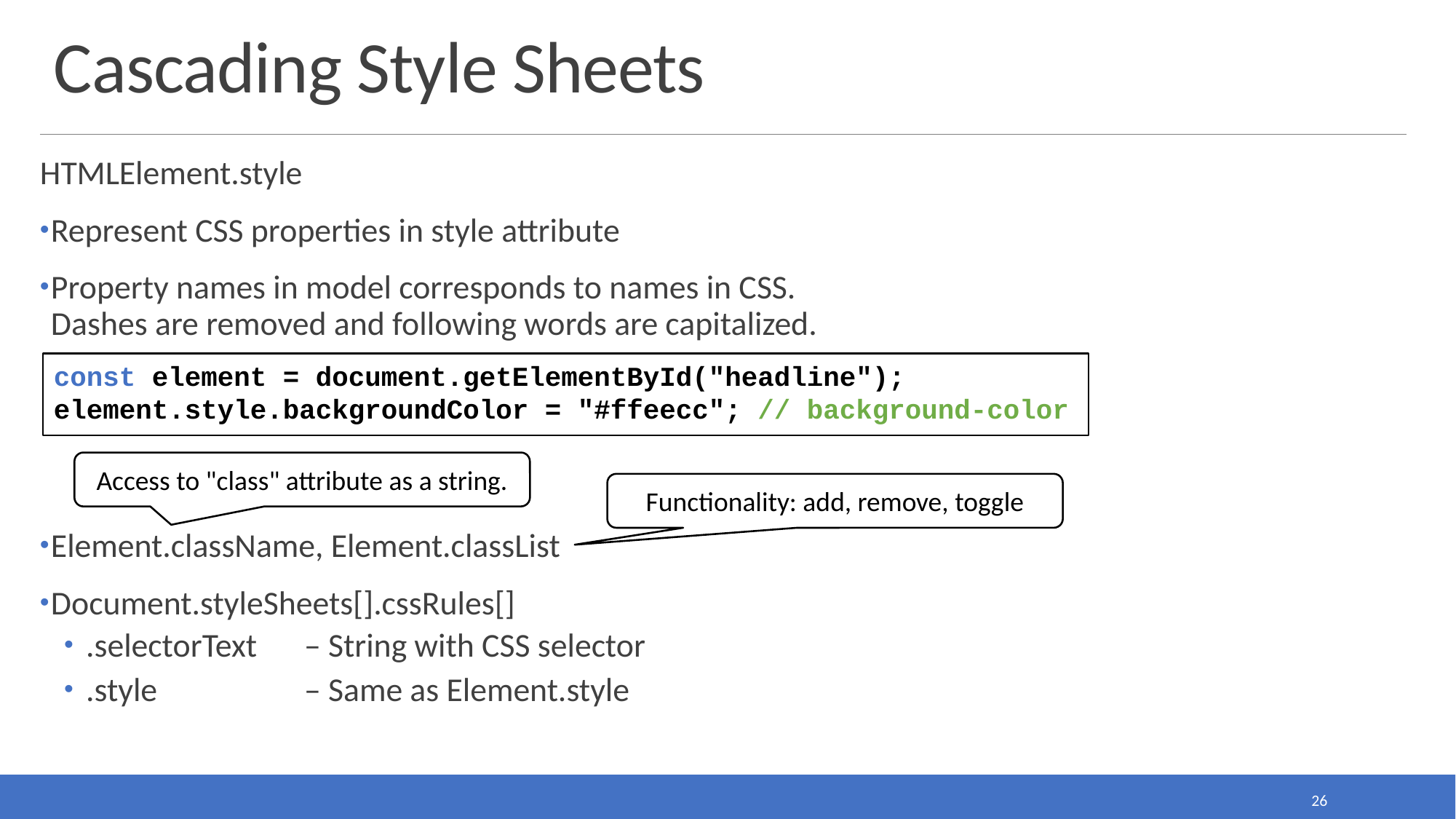

# Cascading Style Sheets
HTMLElement.style
Represent CSS properties in style attribute
Property names in model corresponds to names in CSS.
Dashes are removed and following words are capitalized.

Element.className, Element.classList
Document.styleSheets[].cssRules[]
.selectorText 	– String with CSS selector
.style 		– Same as Element.style
const element = document.getElementById("headline");
element.style.backgroundColor = "#ffeecc"; // background-color
Access to "class" attribute as a string.
Functionality: add, remove, toggle
26